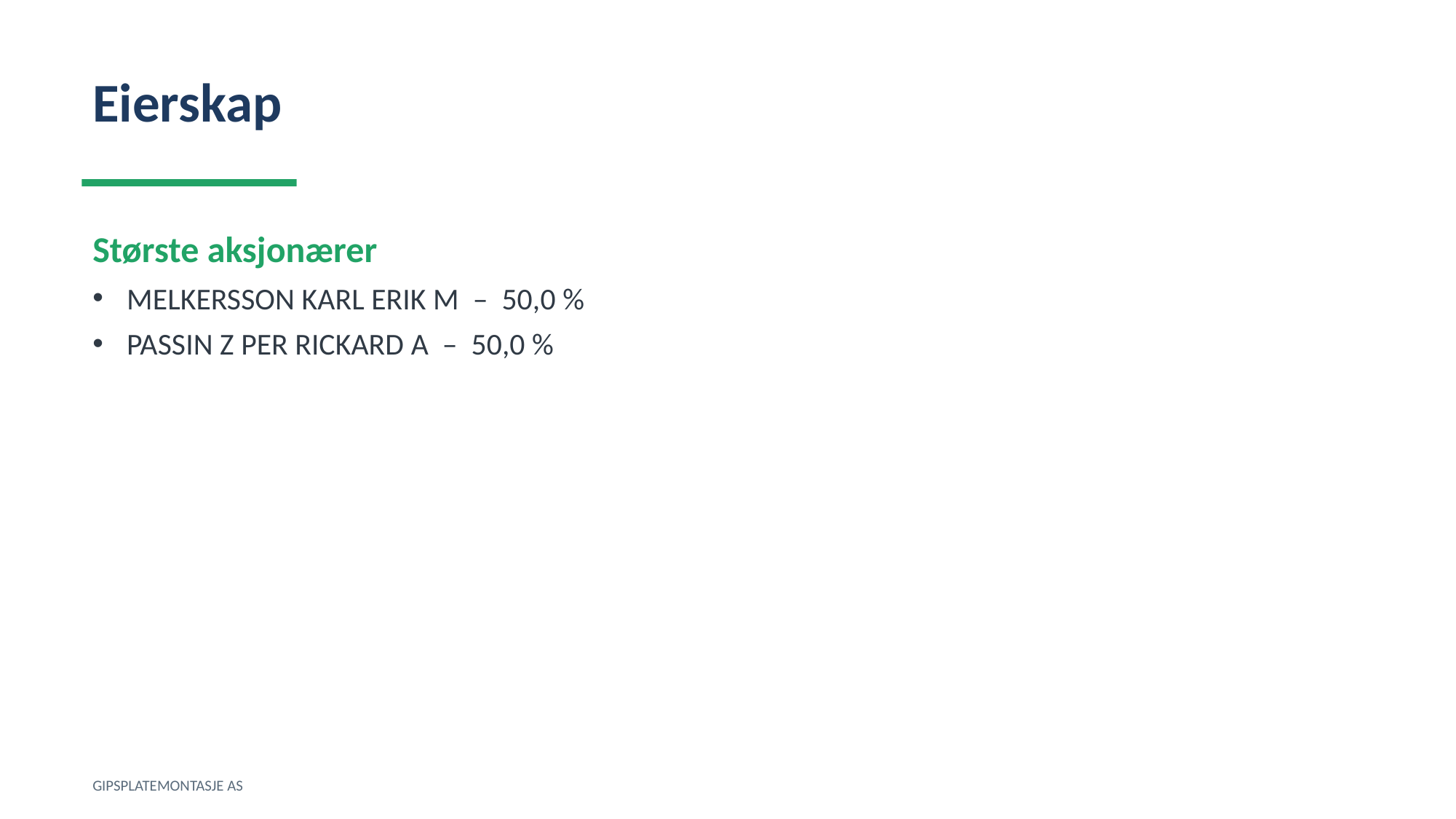

Eierskap

Største aksjonærer
MELKERSSON KARL ERIK M  –  50,0 %
PASSIN Z PER RICKARD A  –  50,0 %
GIPSPLATEMONTASJE AS